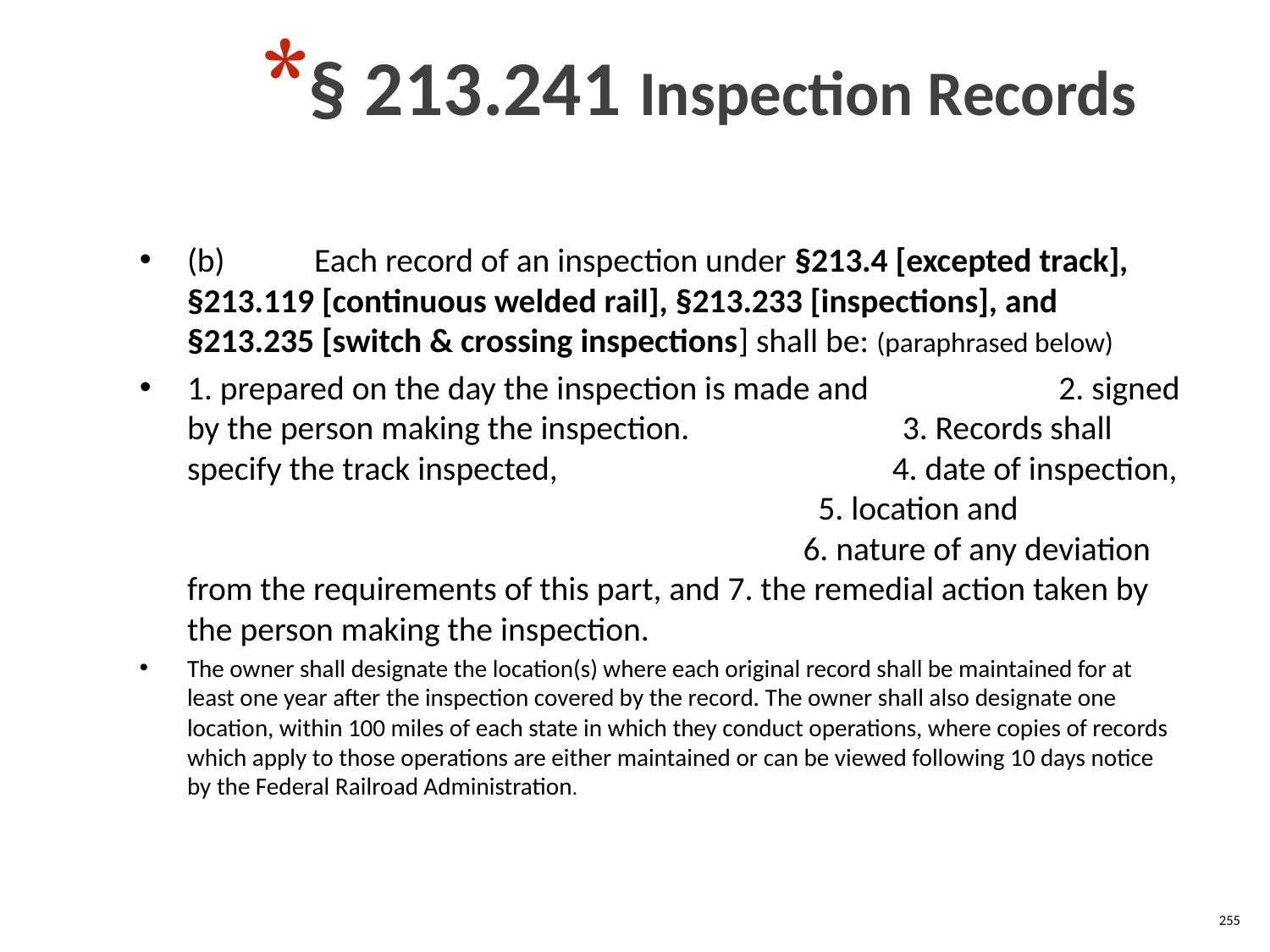

§ 213.241 Inspection Records
(b)	Each record of an inspection under §213.4 [excepted track], §213.119 [continuous welded rail], §213.233 [inspections], and §213.235 [switch & crossing inspections] shall be: (paraphrased below)
1. prepared on the day the inspection is made and                         2. signed by the person making the inspection.                            3. Records shall specify the track inspected,                                            4. date of inspection,                                                                                    5. location and                                                                                                       6. nature of any deviation from the requirements of this part, and 7. the remedial action taken by the person making the inspection.
The owner shall designate the location(s) where each original record shall be maintained for at least one year after the inspection covered by the record. The owner shall also designate one location, within 100 miles of each state in which they conduct operations, where copies of records which apply to those operations are either maintained or can be viewed following 10 days notice by the Federal Railroad Administration.
255